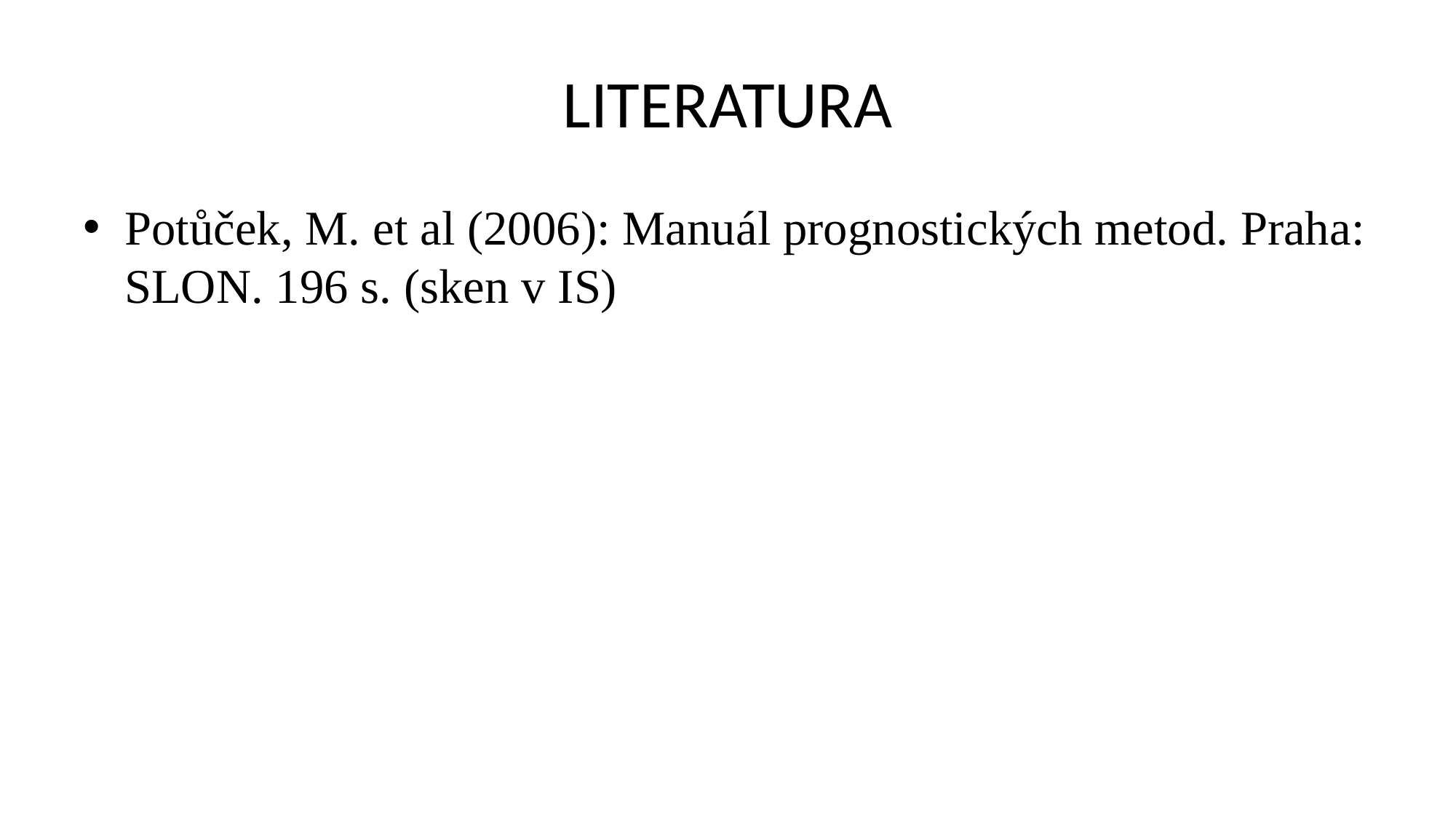

# LITERATURA
Potůček, M. et al (2006): Manuál prognostických metod. Praha: SLON. 196 s. (sken v IS)